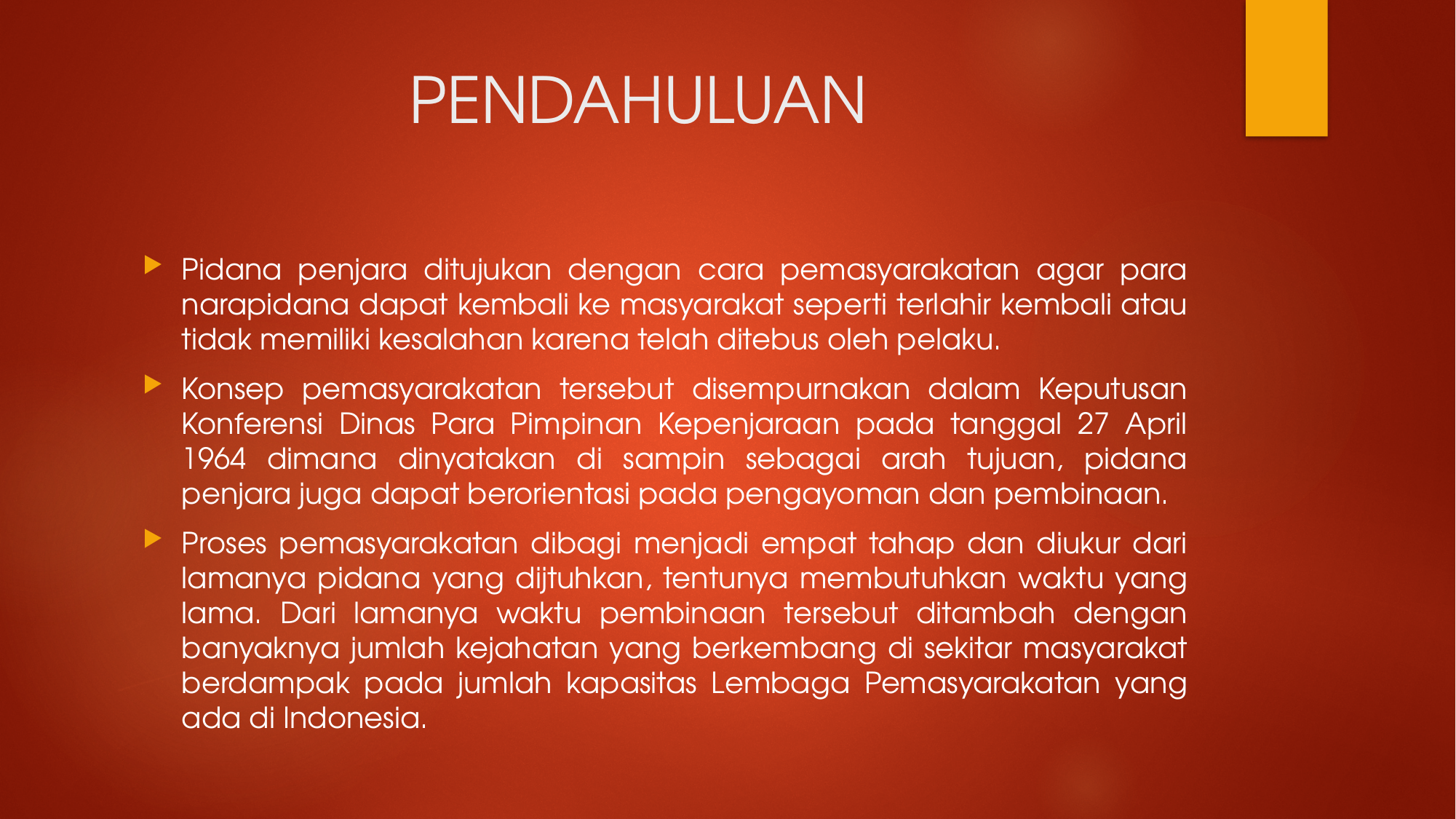

# PENDAHULUAN
Pidana penjara ditujukan dengan cara pemasyarakatan agar para narapidana dapat kembali ke masyarakat seperti terlahir kembali atau tidak memiliki kesalahan karena telah ditebus oleh pelaku.
Konsep pemasyarakatan tersebut disempurnakan dalam Keputusan Konferensi Dinas Para Pimpinan Kepenjaraan pada tanggal 27 April 1964 dimana dinyatakan di sampin sebagai arah tujuan, pidana penjara juga dapat berorientasi pada pengayoman dan pembinaan.
Proses pemasyarakatan dibagi menjadi empat tahap dan diukur dari lamanya pidana yang dijtuhkan, tentunya membutuhkan waktu yang lama. Dari lamanya waktu pembinaan tersebut ditambah dengan banyaknya jumlah kejahatan yang berkembang di sekitar masyarakat berdampak pada jumlah kapasitas Lembaga Pemasyarakatan yang ada di Indonesia.